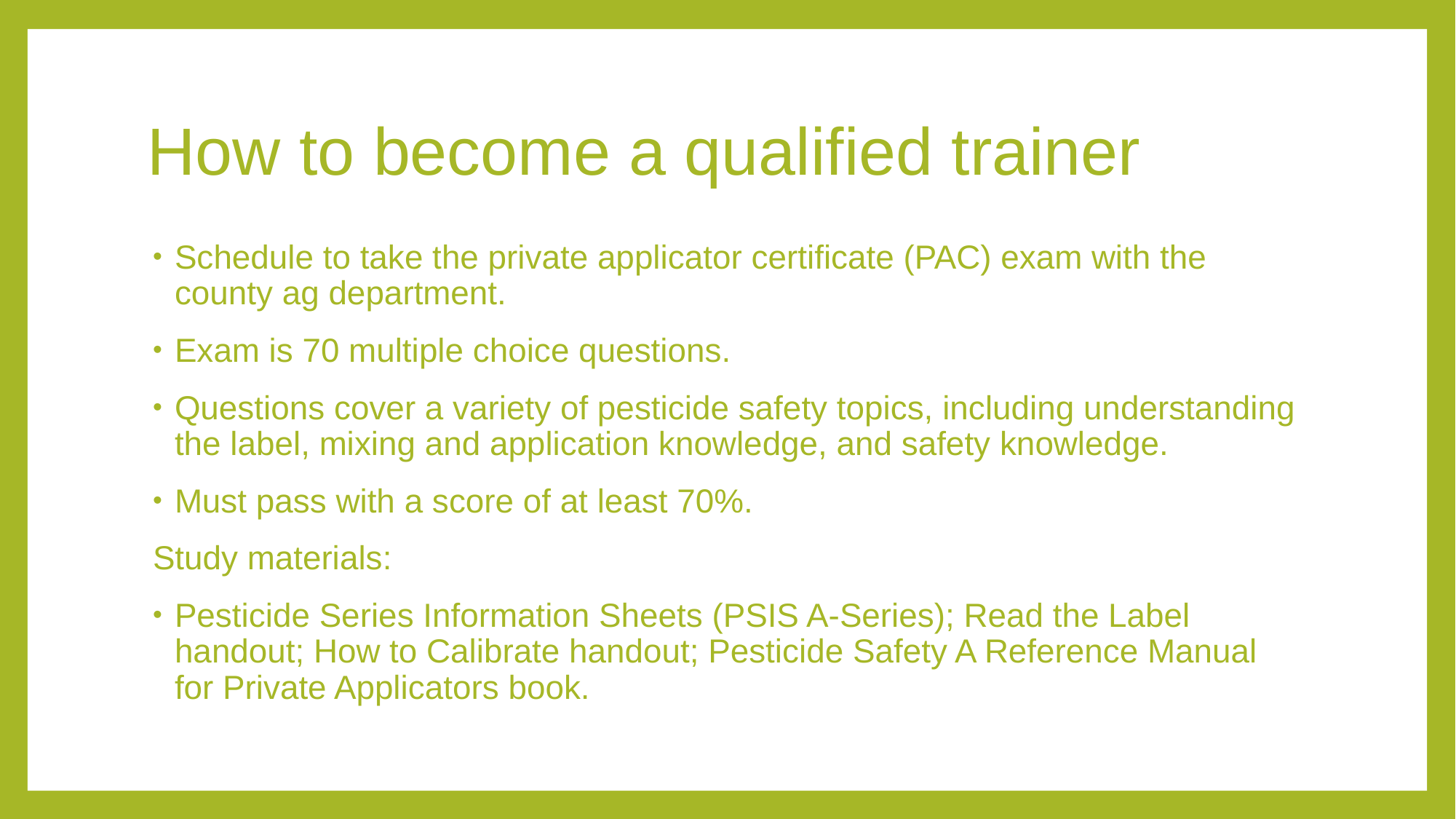

# How to become a qualified trainer
Schedule to take the private applicator certificate (PAC) exam with the county ag department.
Exam is 70 multiple choice questions.
Questions cover a variety of pesticide safety topics, including understanding the label, mixing and application knowledge, and safety knowledge.
Must pass with a score of at least 70%.
Study materials:
Pesticide Series Information Sheets (PSIS A-Series); Read the Label handout; How to Calibrate handout; Pesticide Safety A Reference Manual for Private Applicators book.